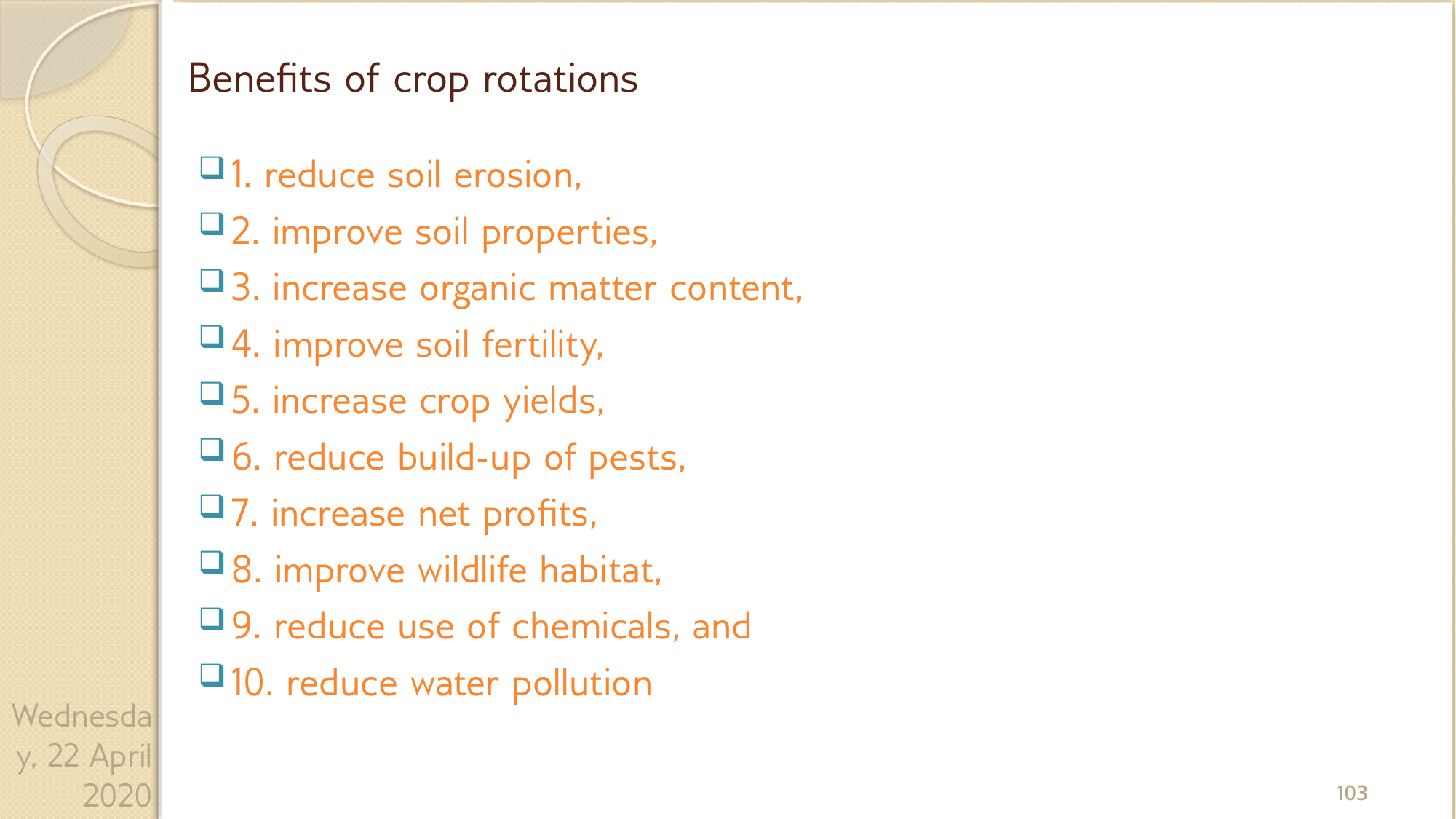

# Benefits of crop rotations
1. reduce soil erosion,
2. improve soil properties,
3. increase organic matter content,
4. improve soil fertility,
5. increase crop yields,
6. reduce build-up of pests,
7. increase net profits,
8. improve wildlife habitat,
9. reduce use of chemicals, and
10. reduce water pollution

103
Wednesday, 22 April 2020